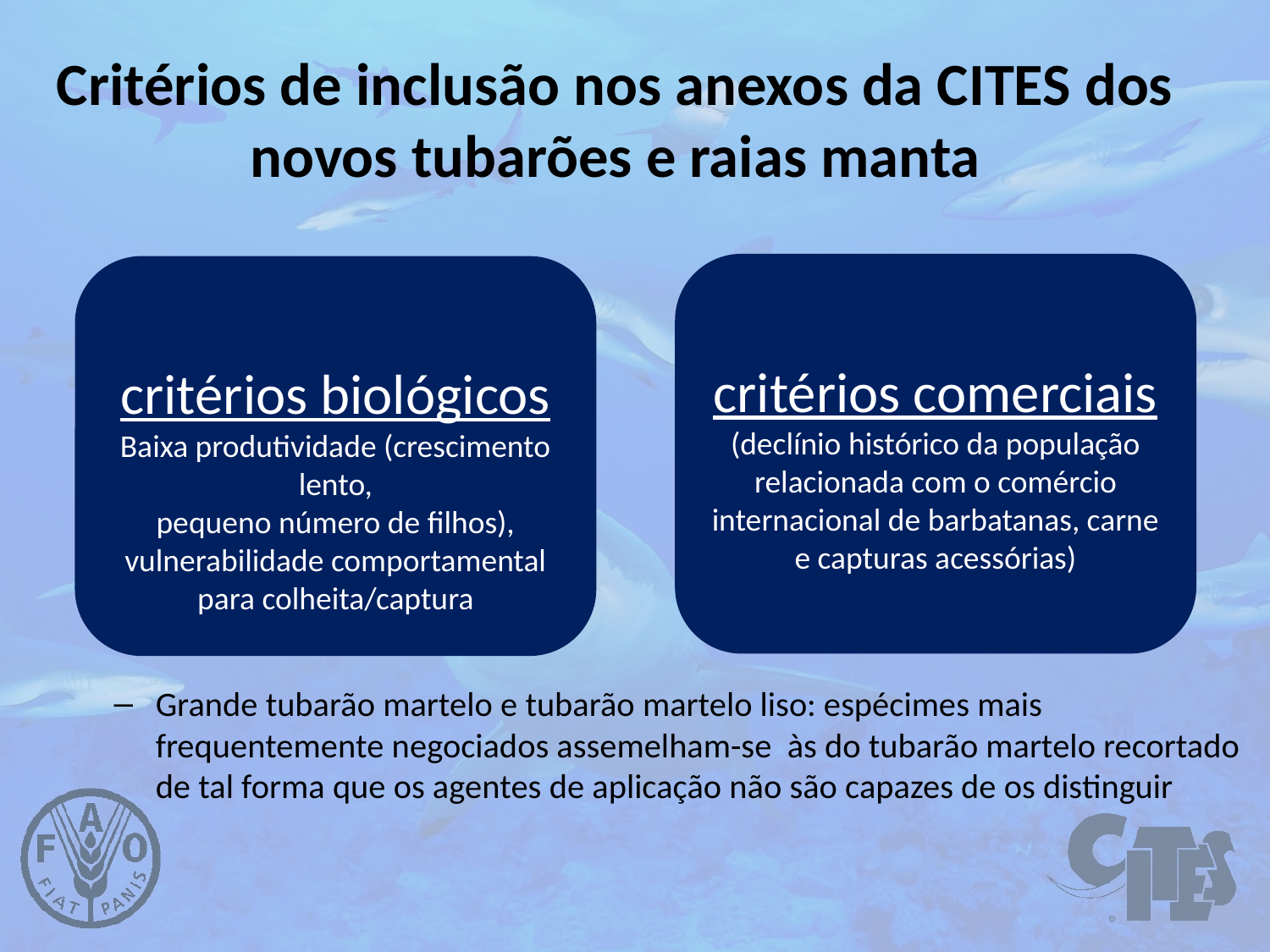

# Critérios de inclusão nos anexos da CITES dos novos tubarões e raias manta

critérios comerciais
(declínio histórico da população relacionada com o comércio internacional de barbatanas, carne e capturas acessórias)

critérios biológicos
Baixa produtividade (crescimento lento,
pequeno número de filhos), vulnerabilidade comportamental para colheita/captura
Grande tubarão martelo e tubarão martelo liso: espécimes mais frequentemente negociados assemelham-se  às do tubarão martelo recortado de tal forma que os agentes de aplicação não são capazes de os distinguir